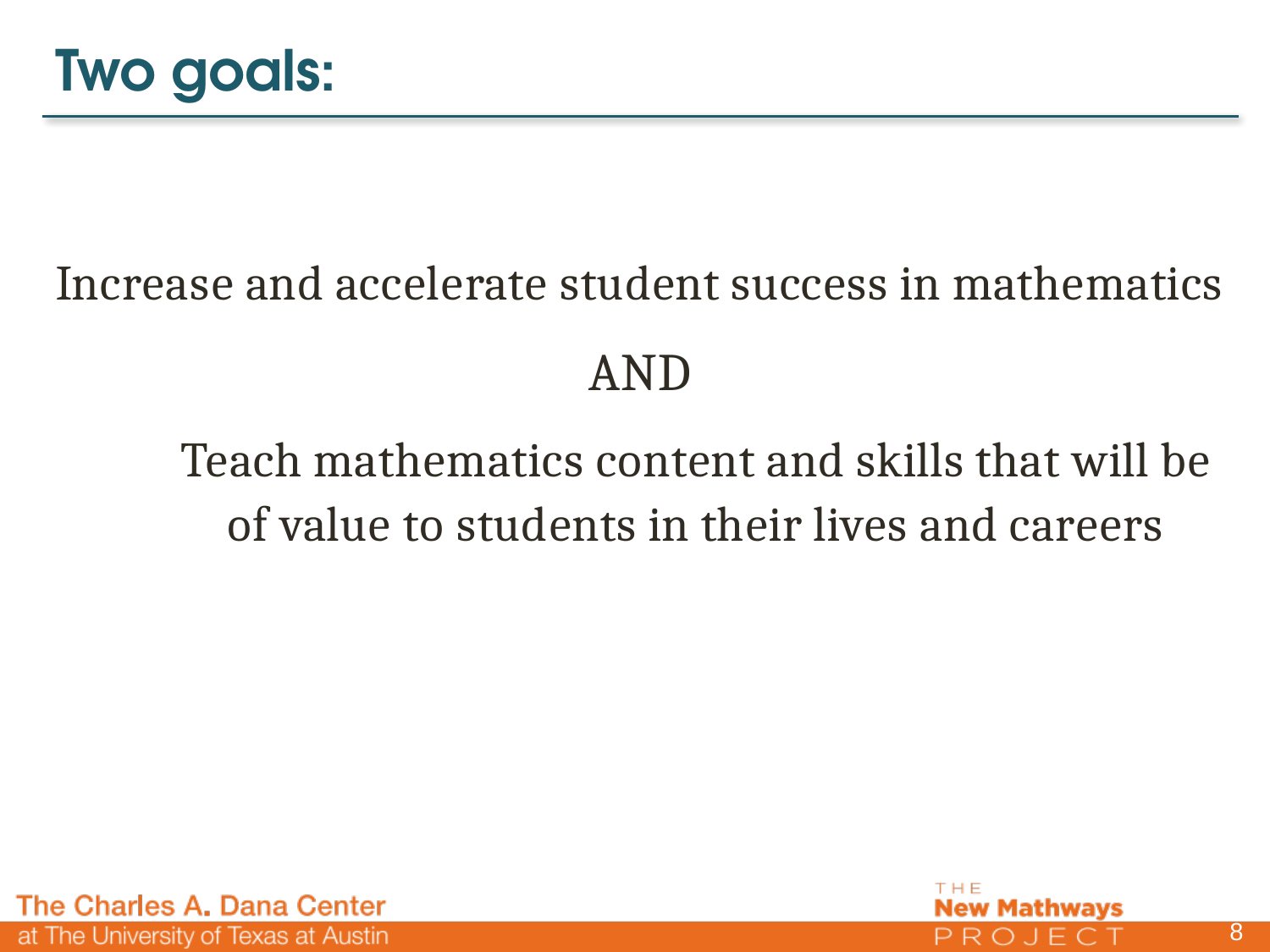

# Two goals:

Increase and accelerate student success in mathematics
AND
Teach mathematics content and skills that will be of value to students in their lives and careers
8